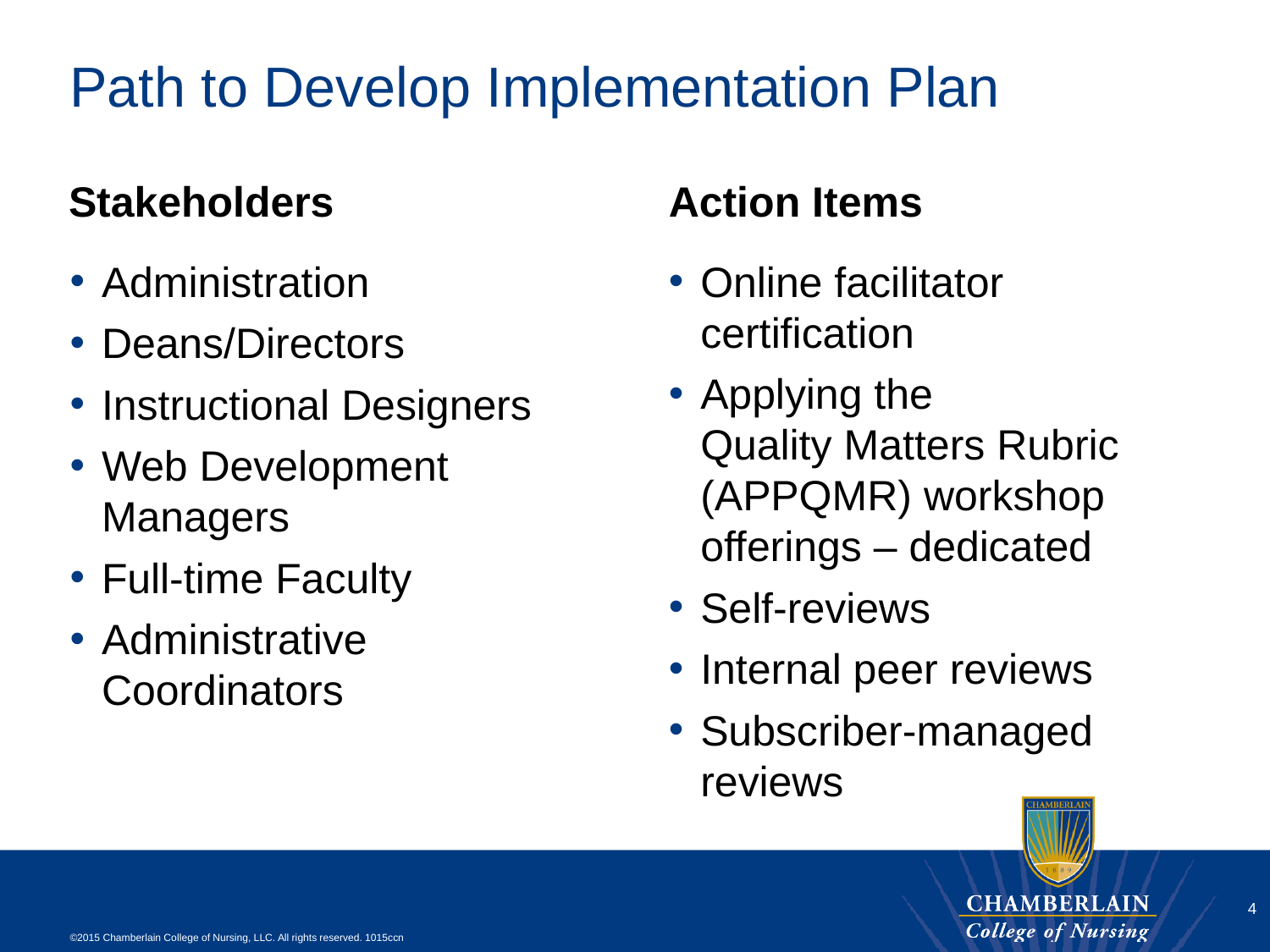

# Path to Develop Implementation Plan
Stakeholders
Action Items
Online facilitator certification
Applying the
Quality Matters Rubric (APPQMR) workshop offerings – dedicated
Self-reviews
Internal peer reviews
Subscriber-managed reviews
Administration
Deans/Directors
Instructional Designers
Web Development
Managers
Full-time Faculty
Administrative
Coordinators
4